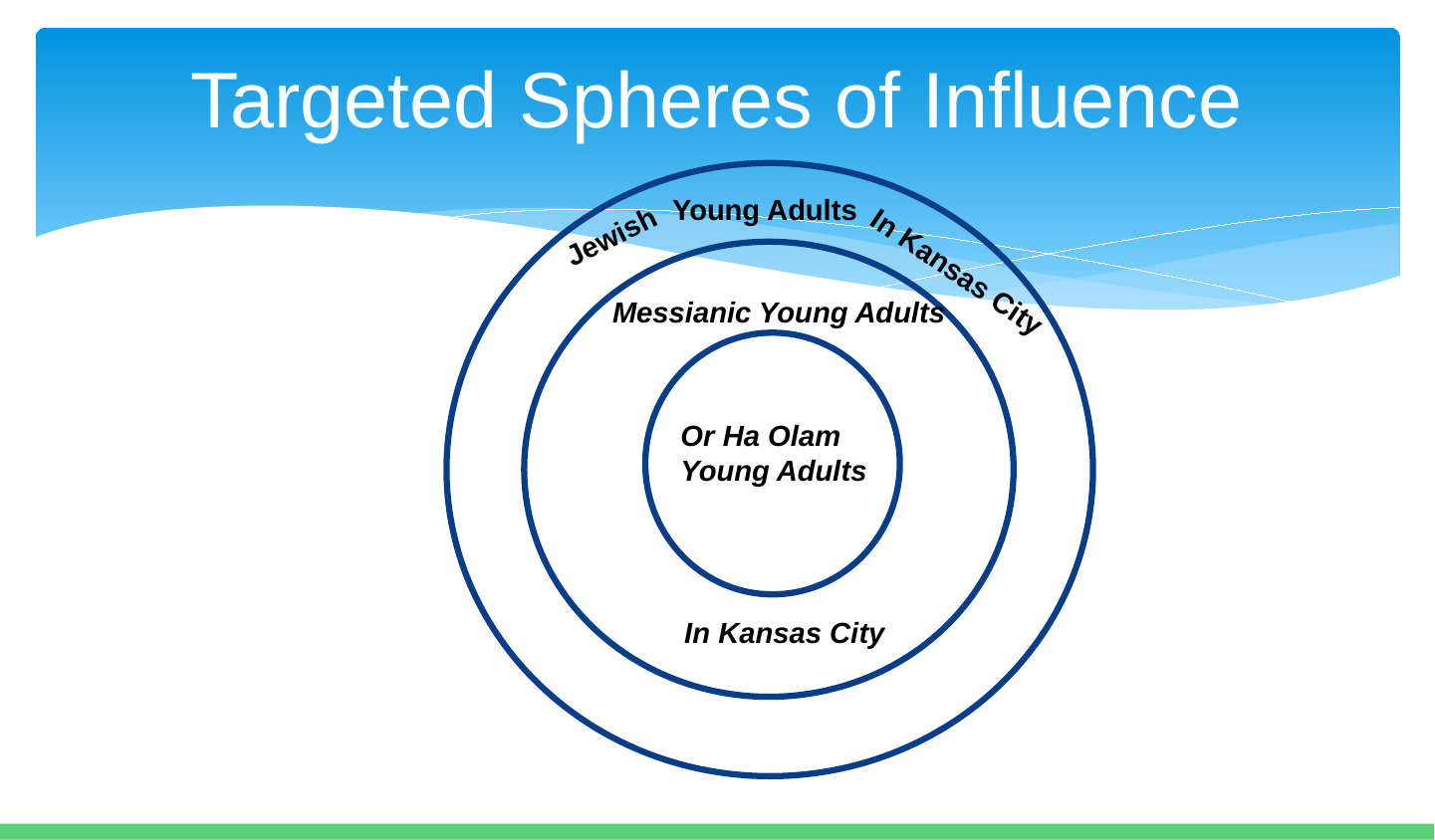

# Targeted Spheres of Influence

Young Adults
Jewish

In Kansas City
Messianic Young Adults

Or Ha Olam Young Adults
In Kansas City